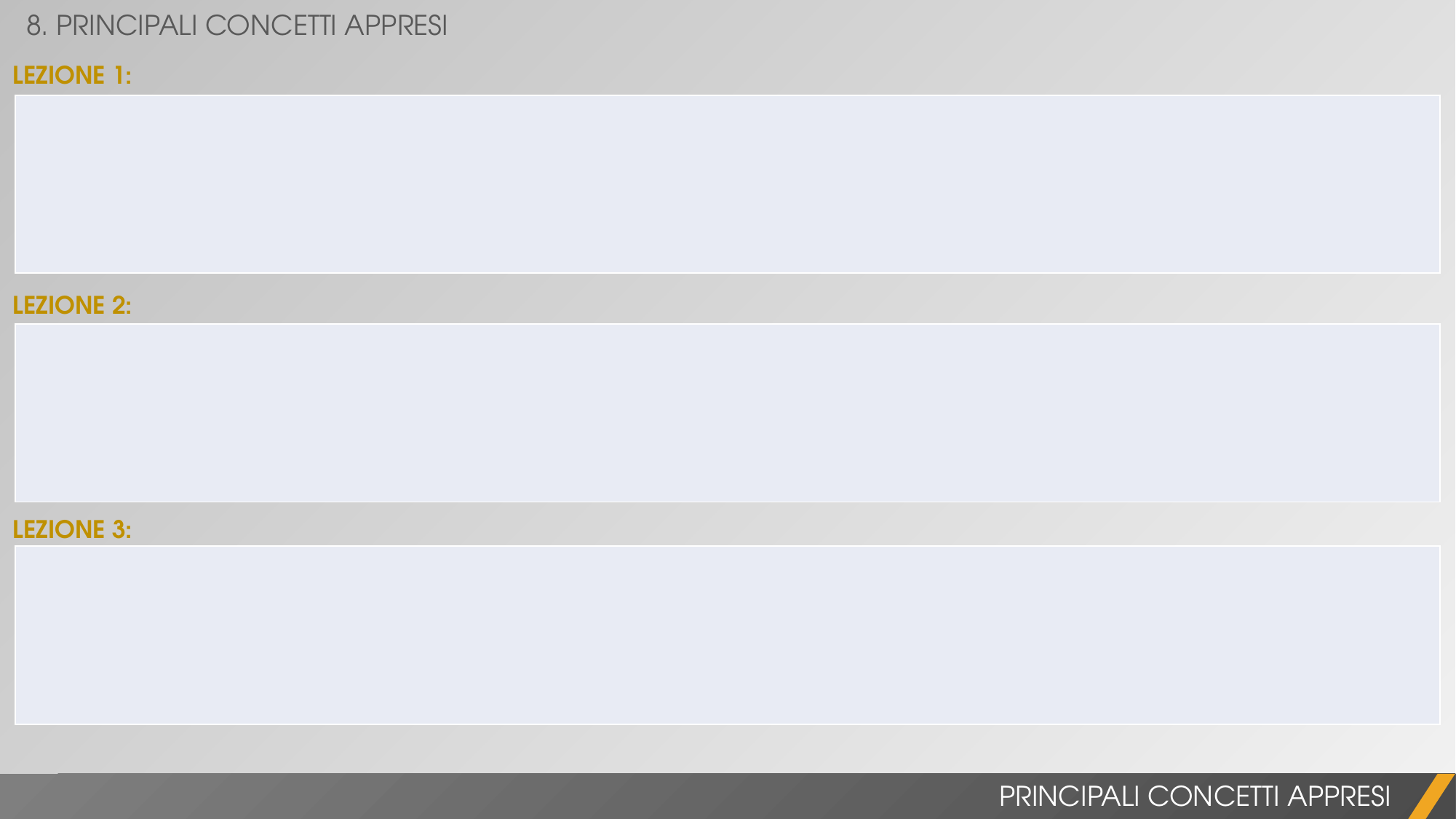

8. PRINCIPALI CONCETTI APPRESI
LEZIONE 1:
|  |
| --- |
LEZIONE 2:
|  |
| --- |
LEZIONE 3:
|  |
| --- |
PRINCIPALI CONCETTI APPRESI